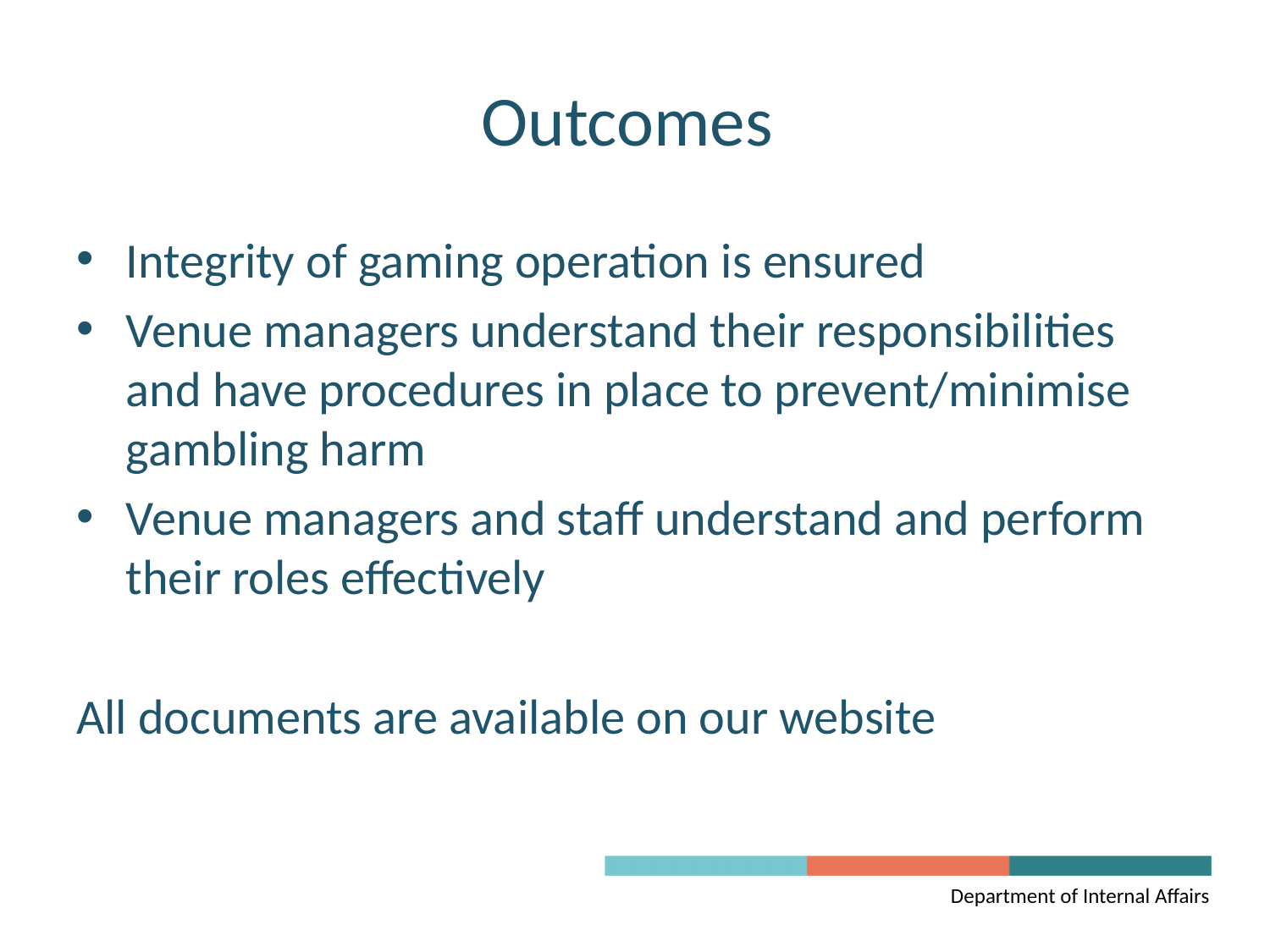

# Outcomes
Integrity of gaming operation is ensured
Venue managers understand their responsibilities and have procedures in place to prevent/minimise gambling harm
Venue managers and staff understand and perform their roles effectively

All documents are available on our website